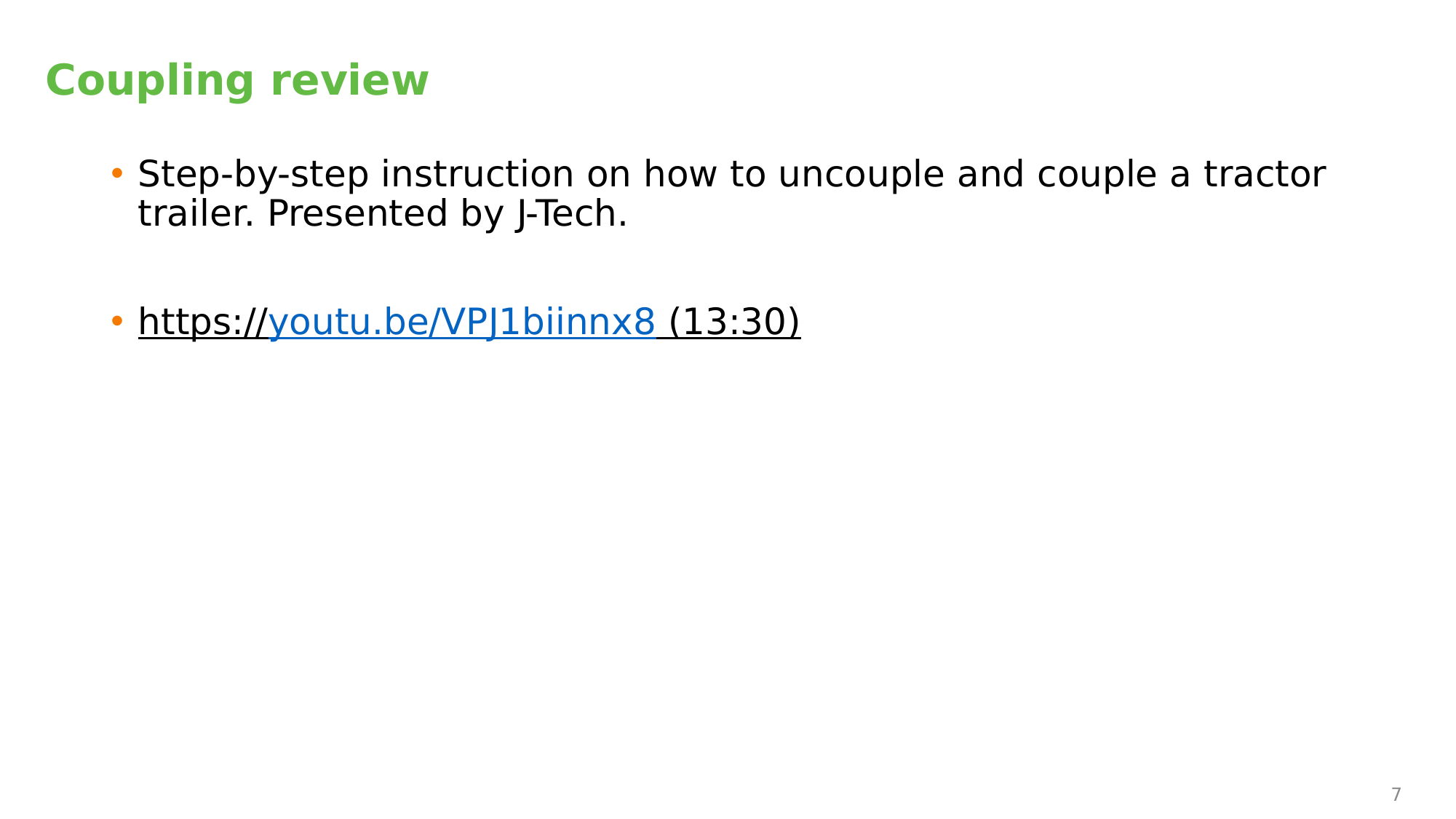

# Coupling review
Step-by-step instruction on how to uncouple and couple a tractor trailer. Presented by J-Tech.

https://youtu.be/VPJ1biinnx8 (13:30)

7